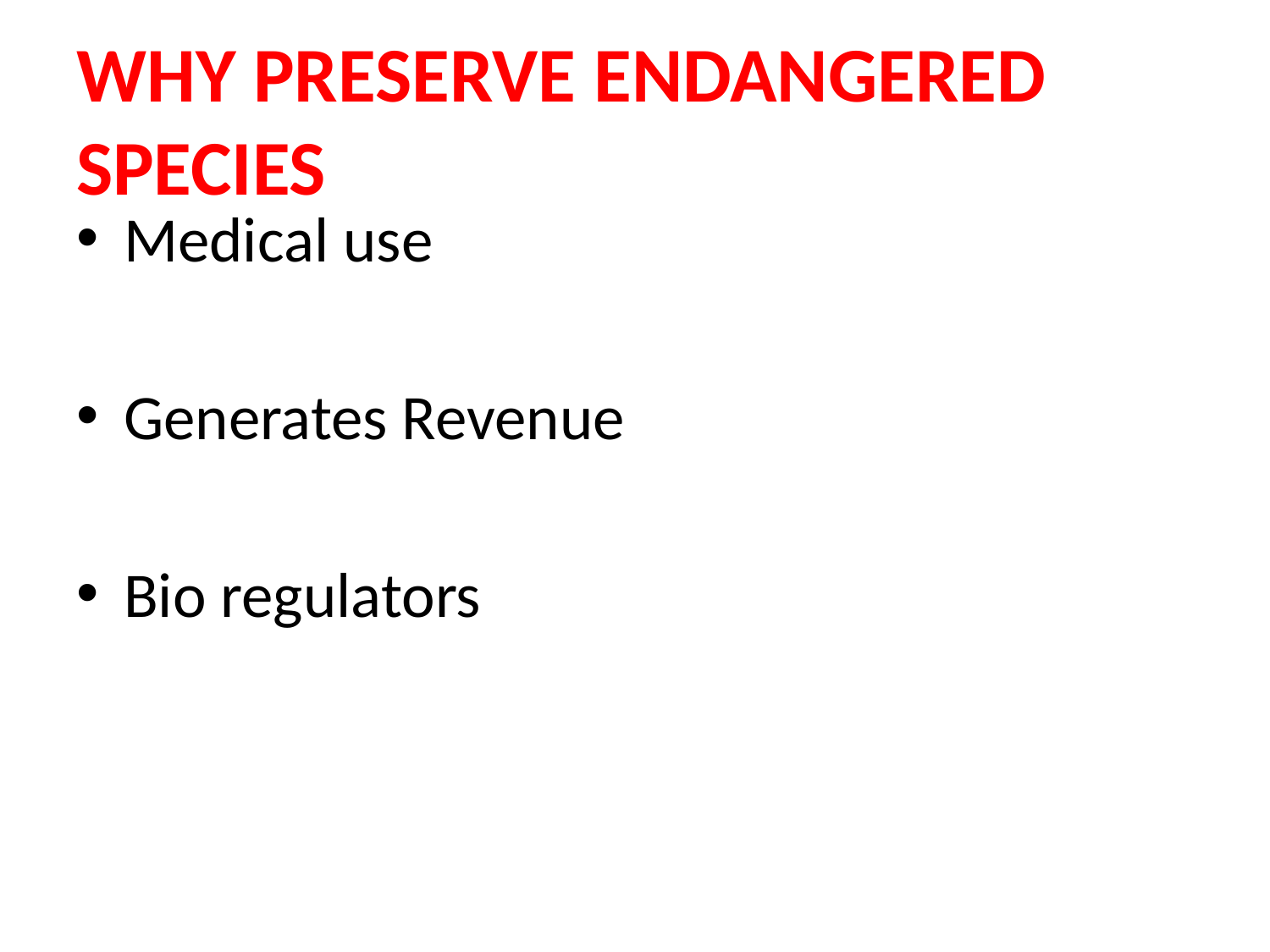

# WHY PRESERVE ENDANGERED SPECIES
Medical use

Generates Revenue

Bio regulators